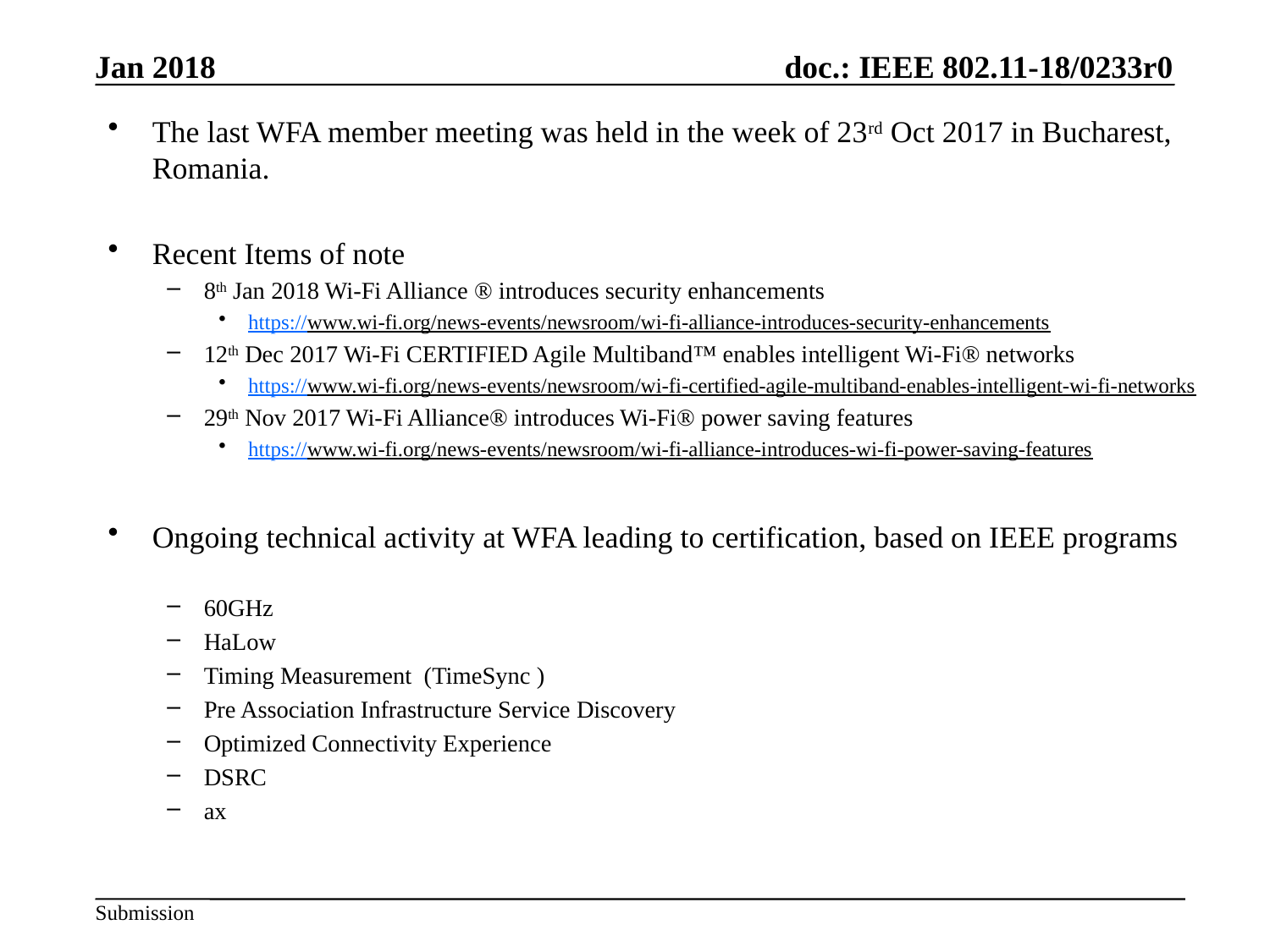

Jan 2018
The last WFA member meeting was held in the week of 23rd Oct 2017 in Bucharest, Romania.

Recent Items of note
8th Jan 2018 Wi-Fi Alliance ® introduces security enhancements
https://www.wi-fi.org/news-events/newsroom/wi-fi-alliance-introduces-security-enhancements
12th Dec 2017 Wi-Fi CERTIFIED Agile Multiband™ enables intelligent Wi-Fi® networks
https://www.wi-fi.org/news-events/newsroom/wi-fi-certified-agile-multiband-enables-intelligent-wi-fi-networks
29th Nov 2017 Wi-Fi Alliance® introduces Wi-Fi® power saving features
https://www.wi-fi.org/news-events/newsroom/wi-fi-alliance-introduces-wi-fi-power-saving-features

Ongoing technical activity at WFA leading to certification, based on IEEE programs

60GHz
HaLow
Timing Measurement  (TimeSync )
Pre Association Infrastructure Service Discovery
Optimized Connectivity Experience
DSRC
ax